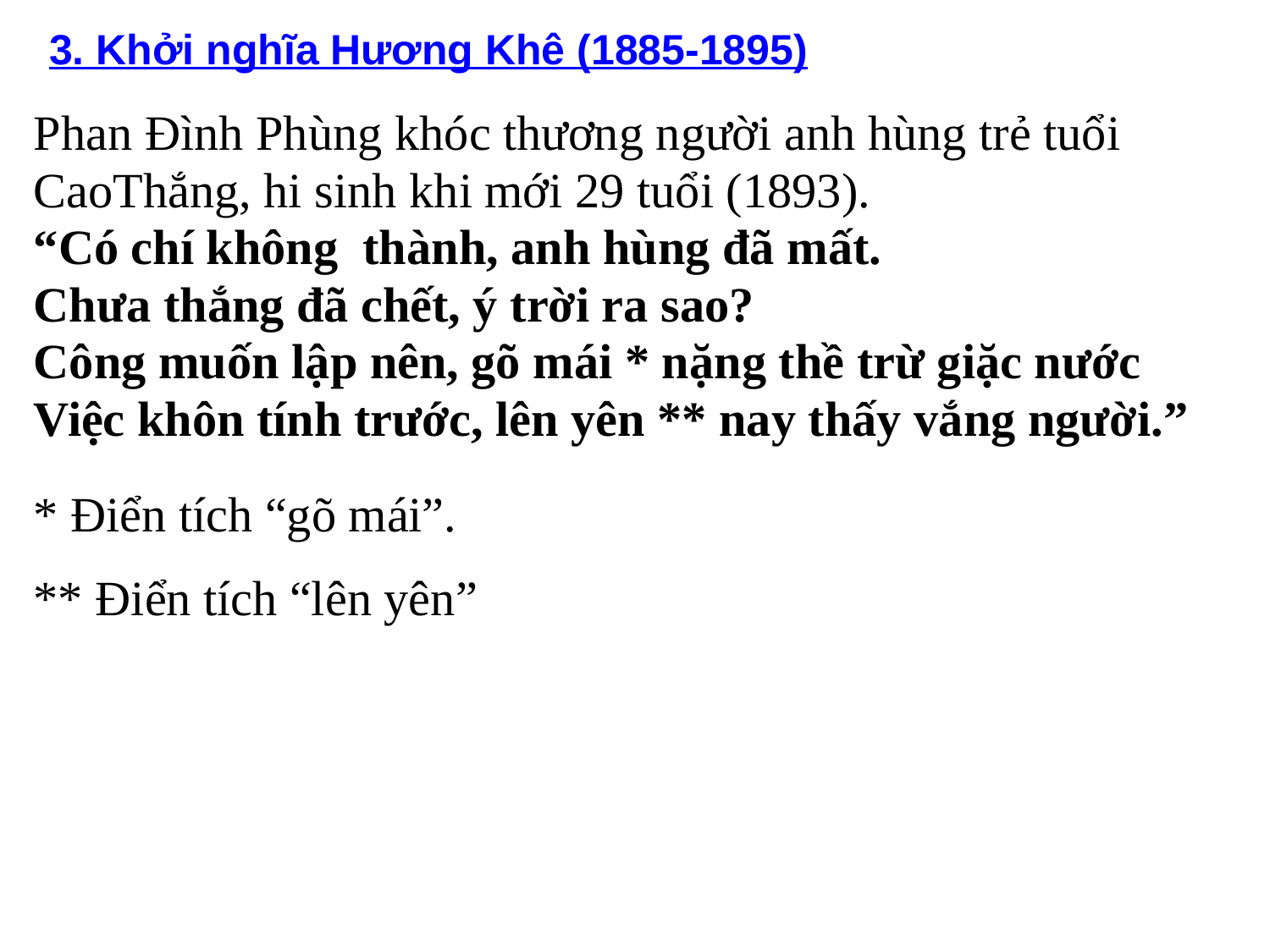

# 3. Khởi nghĩa Hương Khê (1885-1895)
Phan Đình Phùng khóc thương người anh hùng trẻ tuổi
CaoThắng, hi sinh khi mới 29 tuổi (1893).
“Có chí không  thành, anh hùng đã mất.
Chưa thắng đã chết, ý trời ra sao?
Công muốn lập nên, gõ mái * nặng thề trừ giặc nước
Việc khôn tính trước, lên yên ** nay thấy vắng người.”
* Điển tích “gõ mái”.
** Điển tích “lên yên”